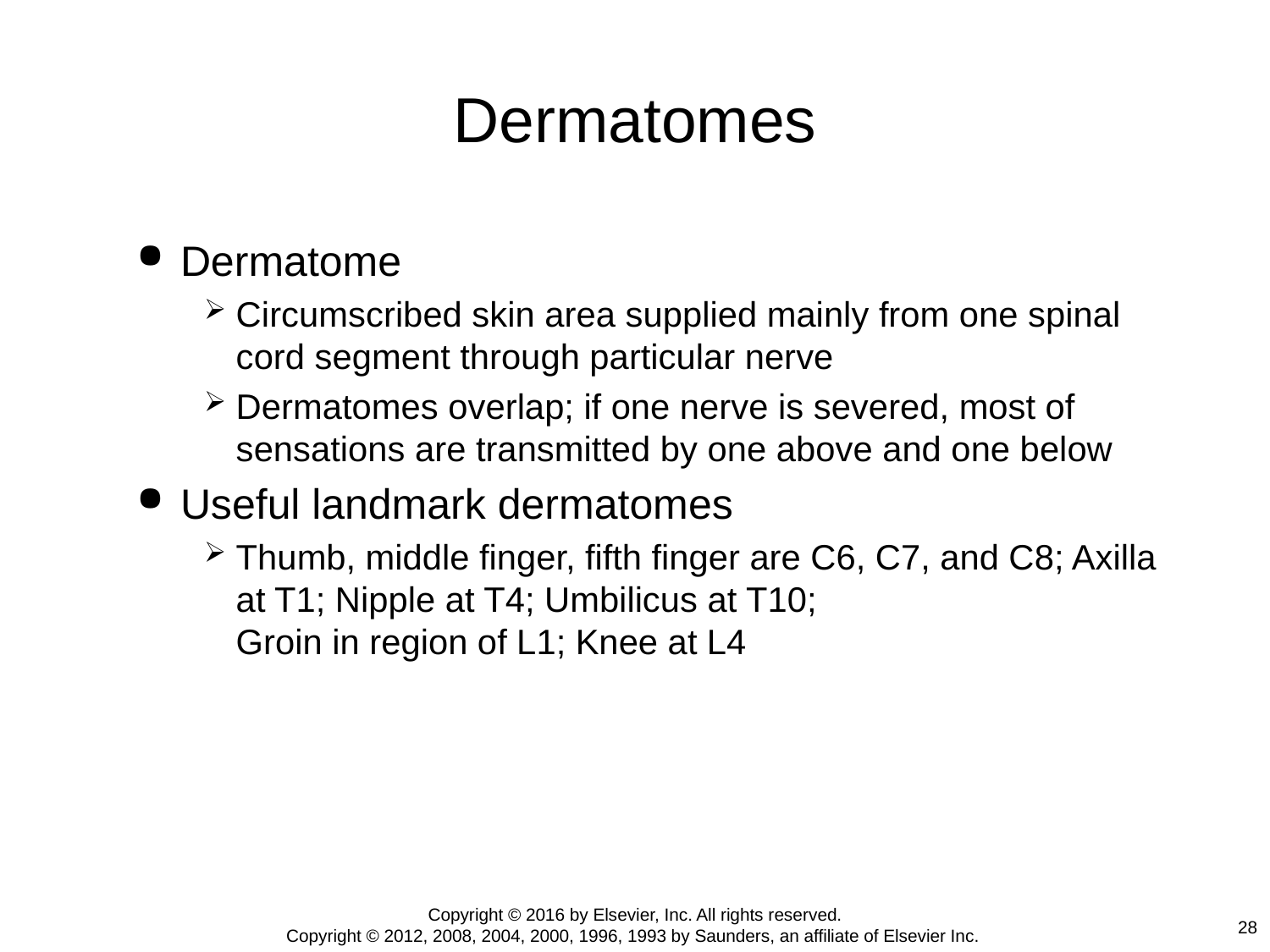

# Dermatomes
Dermatome
Circumscribed skin area supplied mainly from one spinal cord segment through particular nerve
Dermatomes overlap; if one nerve is severed, most of sensations are transmitted by one above and one below
Useful landmark dermatomes
Thumb, middle finger, fifth finger are C6, C7, and C8; Axilla at T1; Nipple at T4; Umbilicus at T10;
Groin in region of L1; Knee at L4
Copyright © 2016 by Elsevier, Inc. All rights reserved.
Copyright © 2012, 2008, 2004, 2000, 1996, 1993 by Saunders, an affiliate of Elsevier Inc.
28